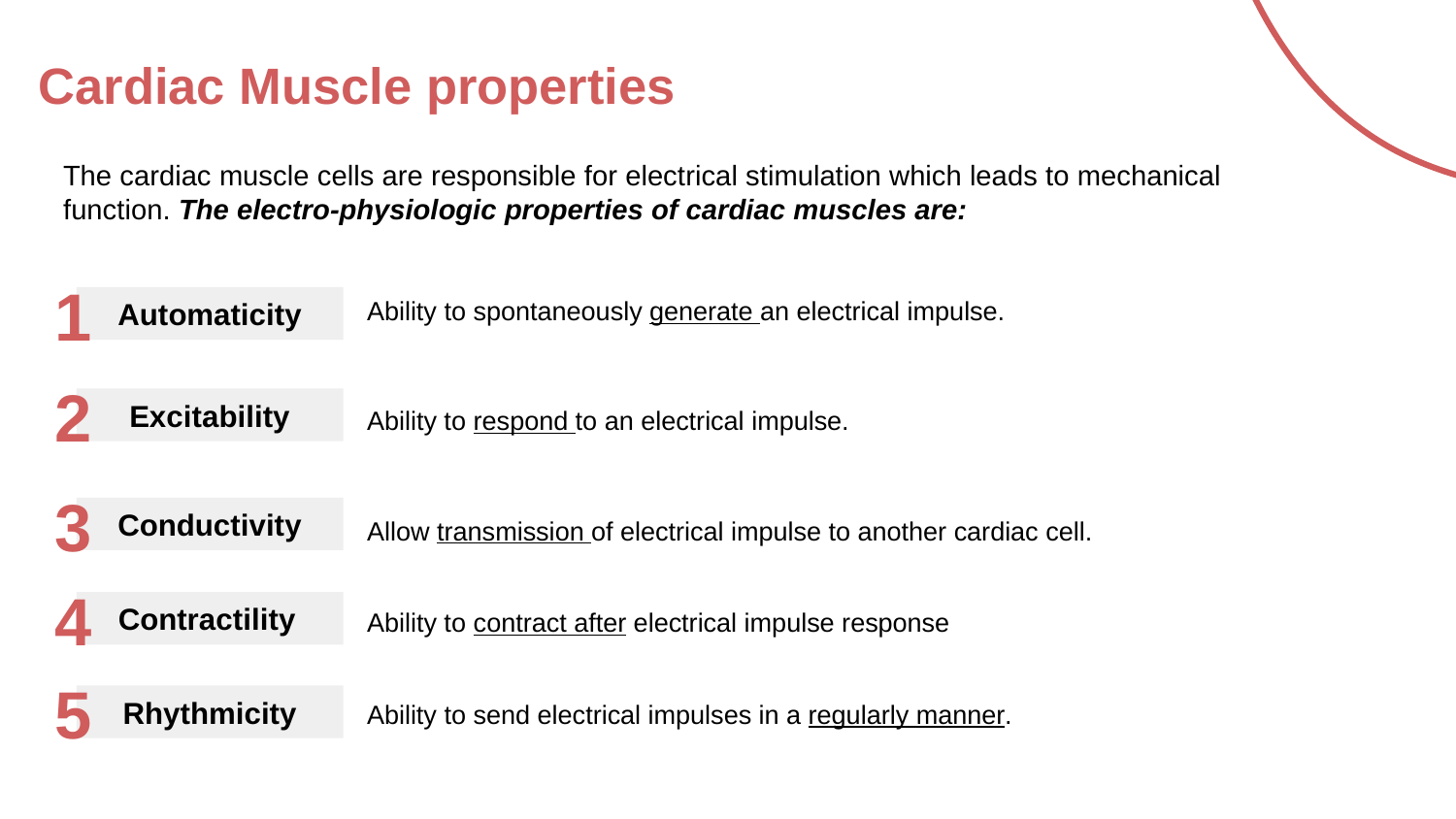

# Cardiac Muscle properties

The cardiac muscle cells are responsible for electrical stimulation which leads to mechanical function. The electro-physiologic properties of cardiac muscles are:
1
Ability to spontaneously generate an electrical impulse.
Automaticity
2
Excitability
Ability to respond to an electrical impulse.

3
Conductivity
Allow transmission of electrical impulse to another cardiac cell.
4
Ability to contract after electrical impulse response
Contractility
5
Ability to send electrical impulses in a regularly manner.
Rhythmicity